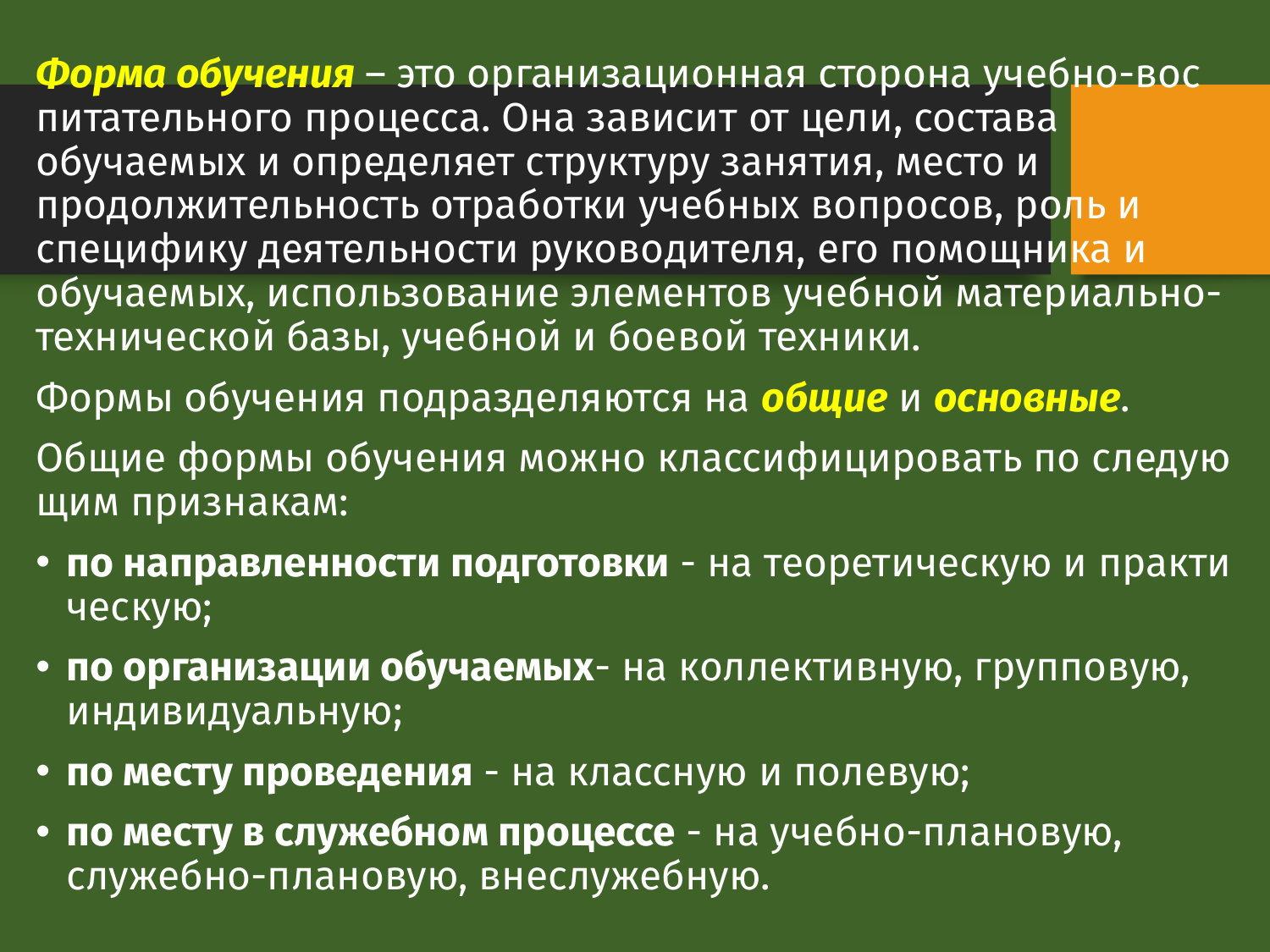

Форма обучения – это организационная сторона учебно-вос­питательного процесса. Она зависит от цели, состава обучаемых и определяет структуру занятия, место и продолжительность отра­ботки учебных вопросов, роль и специфику деятельности руково­дителя, его помощника и обучаемых, использование элементов учеб­ной материально-технической базы, учебной и боевой техники.
Формы обучения подразделяются на общие и основные.
Общие формы обучения можно классифицировать по следую­щим признакам:
по направленности подготовки - на теоретическую и практи­ческую;
по организации обучаемых- на коллективную, групповую, индивидуальную;
по месту проведения - на классную и полевую;
по месту в служебном процессе - на учебно-плановую, служебно-плановую, внеслужебную.